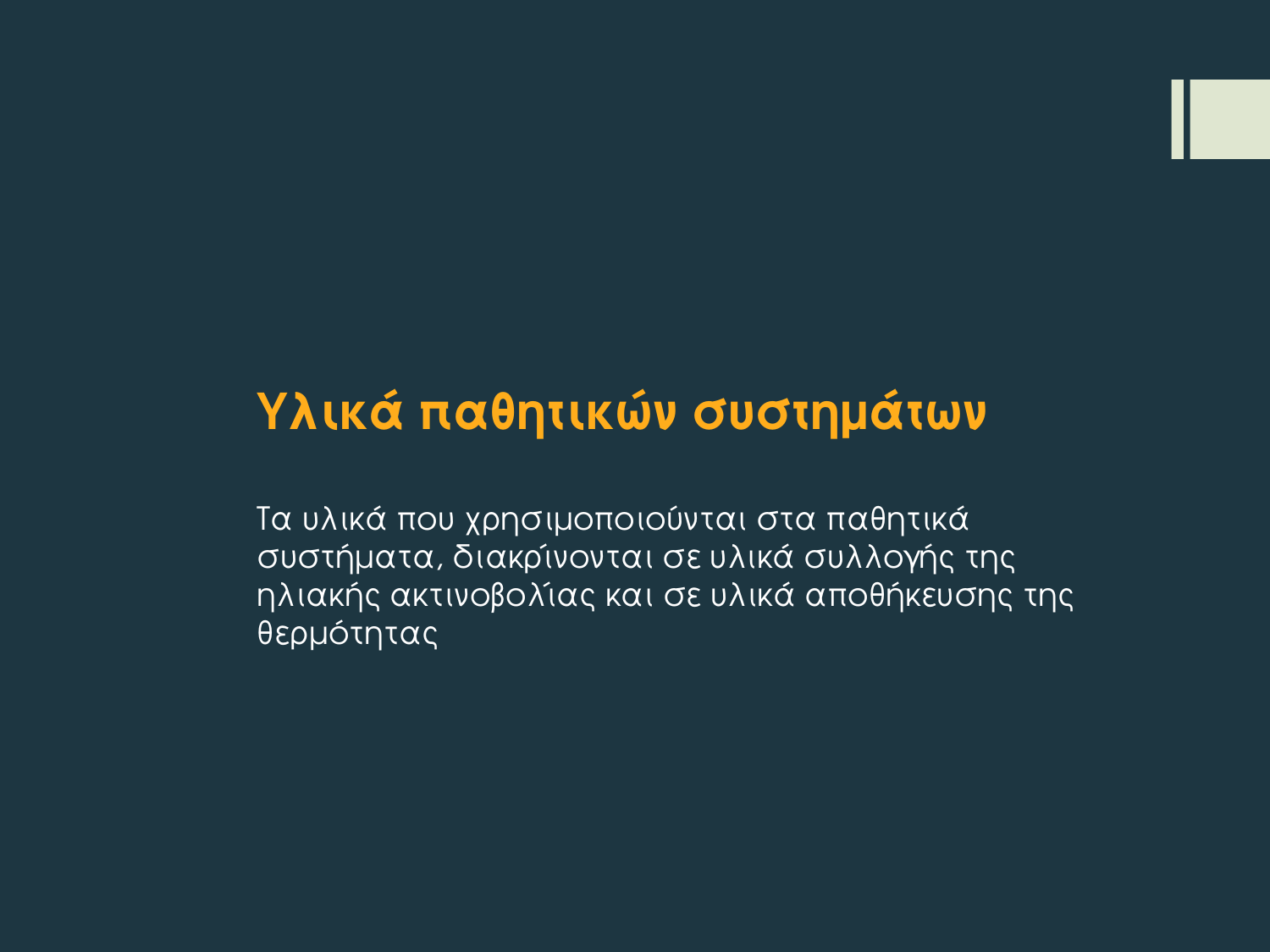

Υλικά παθητικών συστημάτων

Τα υλικά που χρησιμοποιούνται στα παθητικά συστήματα, διακρίνονται σε υλικά συλλογής της ηλιακής ακτινοβολίας και σε υλικά αποθήκευσης της θερμότητας